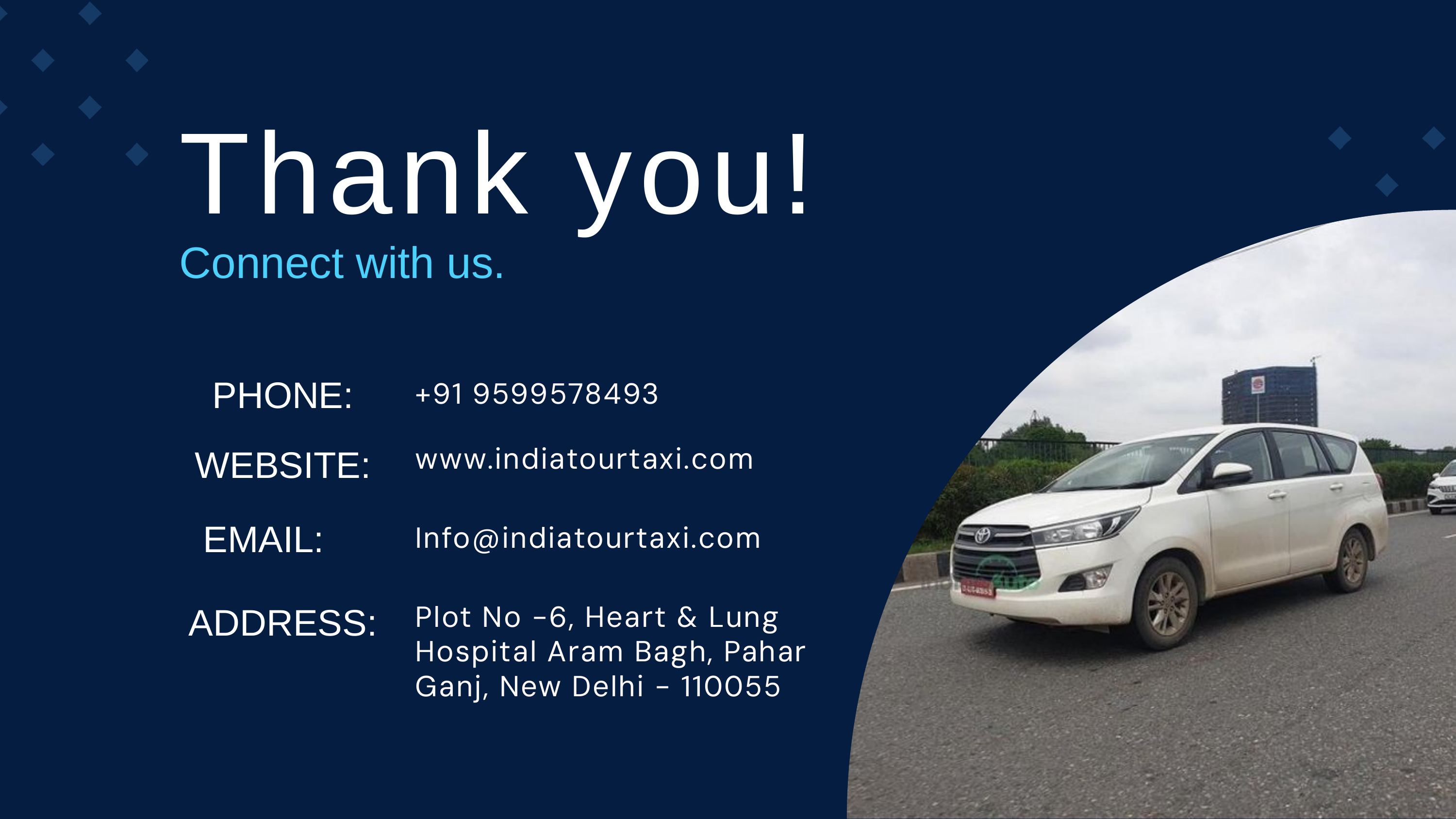

Thank you!

Connect with us.
PHONE:
+91 9599578493
WEBSITE:
www.indiatourtaxi.com
EMAIL:
Info@indiatourtaxi.com
ADDRESS:
Plot No -6, Heart & Lung Hospital Aram Bagh, Pahar Ganj, New Delhi - 110055